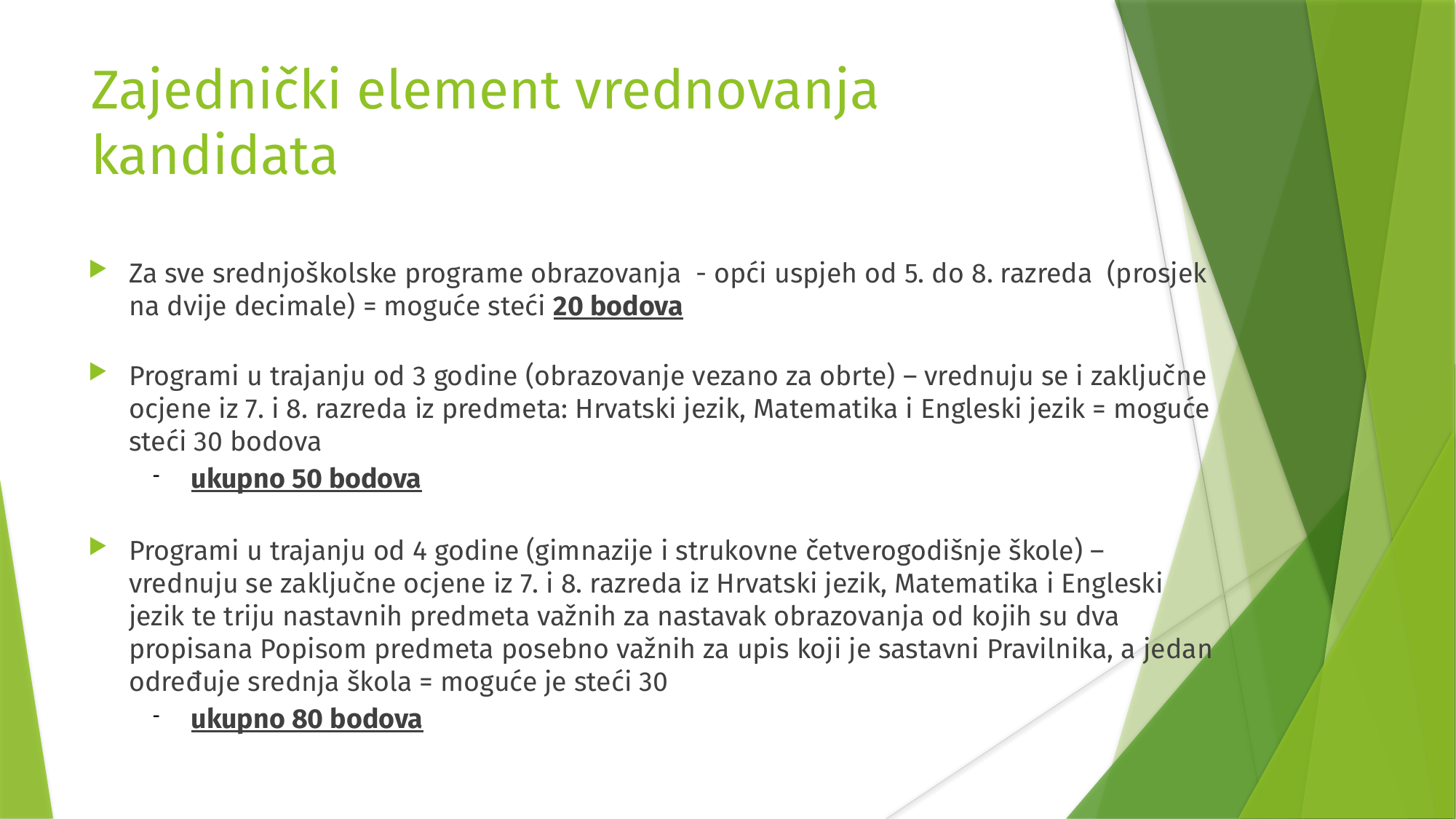

Zajednički element vrednovanja kandidata
Za sve srednjoškolske programe obrazovanja  - opći uspjeh od 5. do 8. razreda  (prosjek na dvije decimale) = moguće steći 20 bodova

Programi u trajanju od 3 godine (obrazovanje vezano za obrte) – vrednuju se i zaključne ocjene iz 7. i 8. razreda iz predmeta: Hrvatski jezik, Matematika i Engleski jezik = moguće steći 30 bodova
ukupno 50 bodova

Programi u trajanju od 4 godine (gimnazije i strukovne četverogodišnje škole) – vrednuju se zaključne ocjene iz 7. i 8. razreda iz Hrvatski jezik, Matematika i Engleski jezik te triju nastavnih predmeta važnih za nastavak obrazovanja od kojih su dva propisana Popisom predmeta posebno važnih za upis koji je sastavni Pravilnika, a jedan određuje srednja škola = moguće je steći 30
ukupno 80 bodova